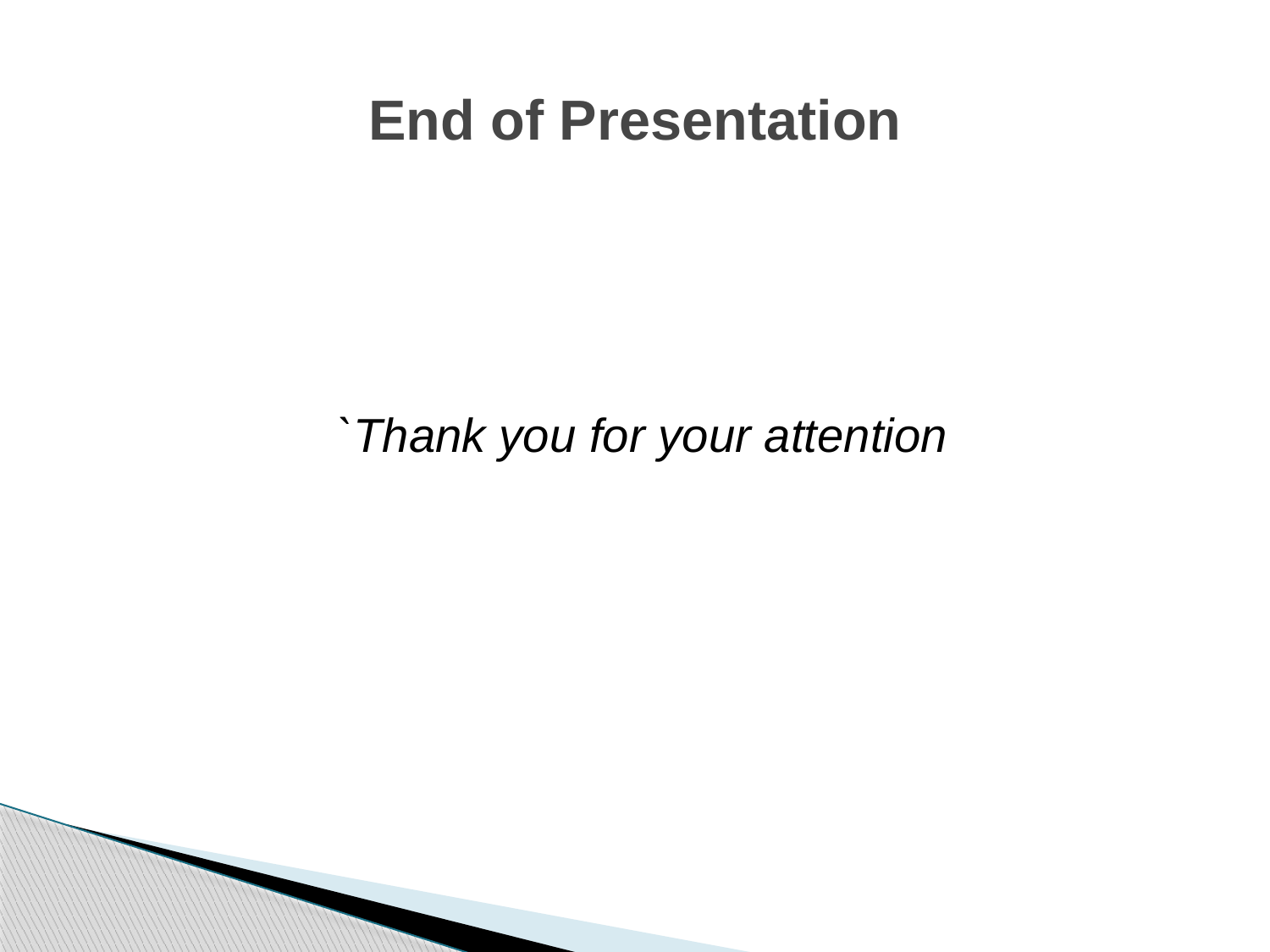

# End of Presentation

`Thank you for your attention